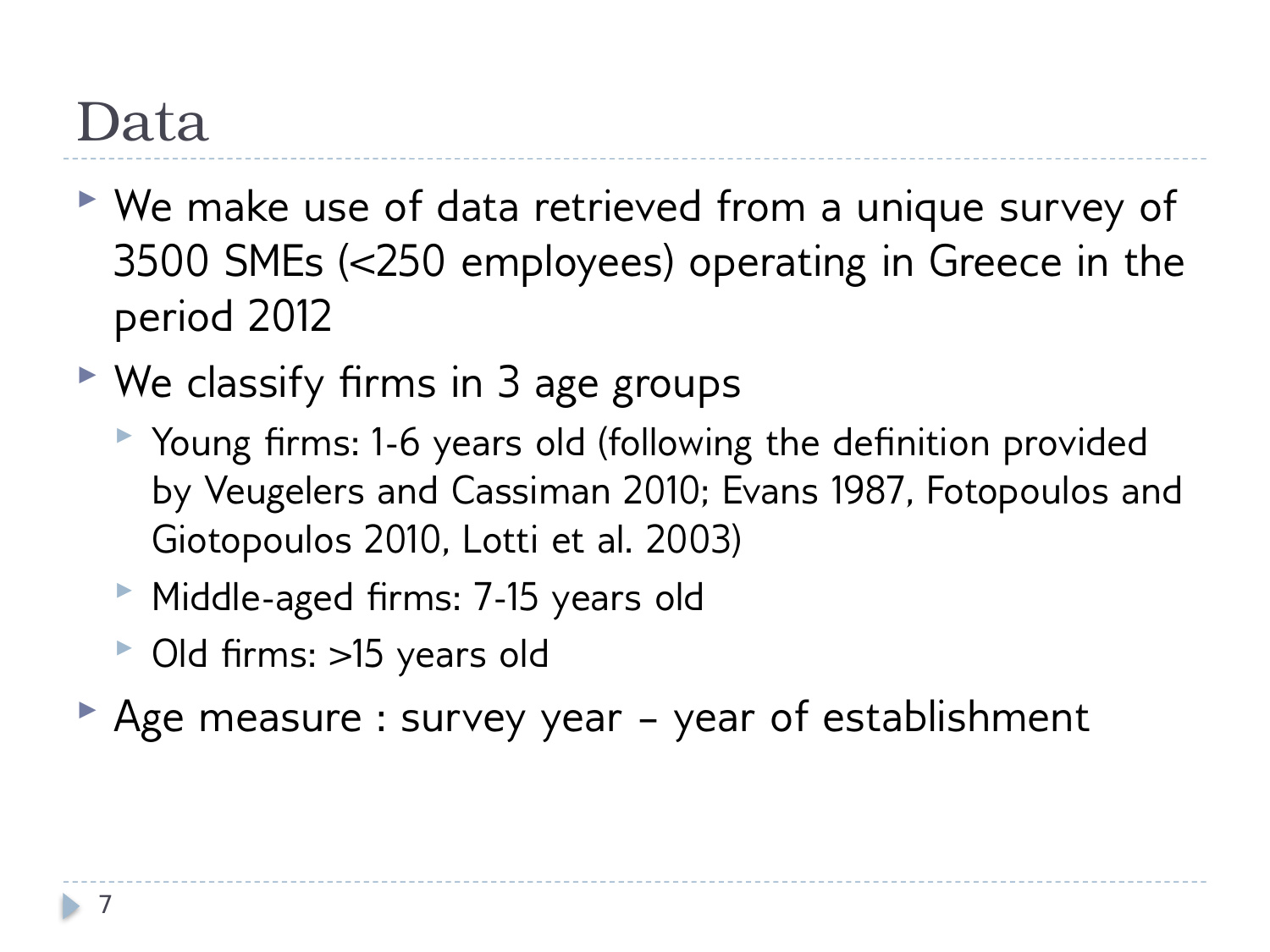

# Data
We make use of data retrieved from a unique survey of 3500 SMEs (<250 employees) operating in Greece in the period 2012
We classify firms in 3 age groups
Young firms: 1-6 years old (following the definition provided by Veugelers and Cassiman 2010; Evans 1987, Fotopoulos and Giotopoulos 2010, Lotti et al. 2003)
Middle-aged firms: 7-15 years old
Old firms: >15 years old
Age measure : survey year – year of establishment

7